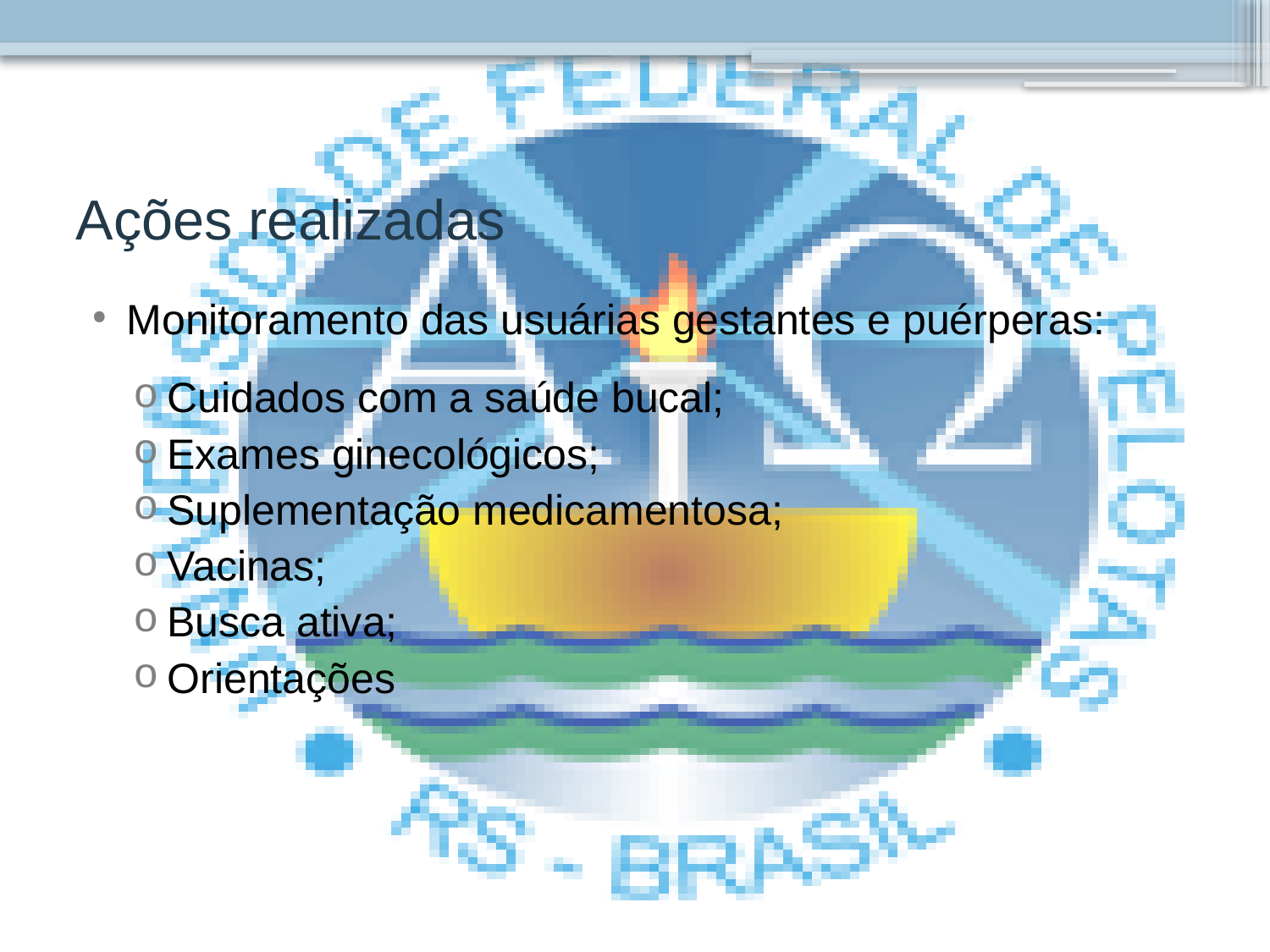

# Ações realizadas
Monitoramento das usuárias gestantes e puérperas:

Cuidados com a saúde bucal;
Exames ginecológicos;
Suplementação medicamentosa;
Vacinas;
Busca ativa;
Orientações